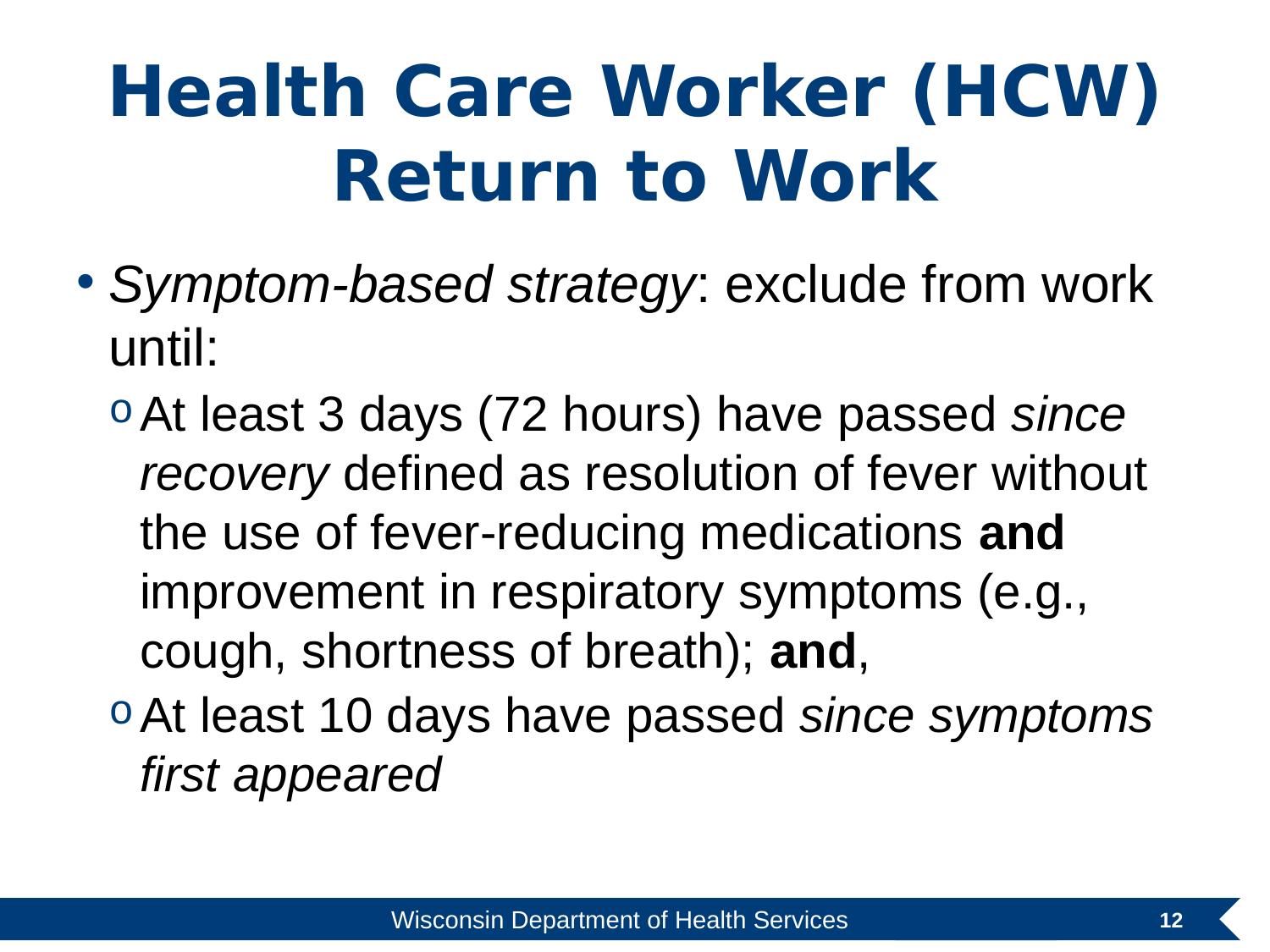

# Health Care Worker (HCW) Return to Work
Symptom-based strategy: exclude from work until:
At least 3 days (72 hours) have passed since recovery defined as resolution of fever without the use of fever-reducing medications and improvement in respiratory symptoms (e.g., cough, shortness of breath); and,
At least 10 days have passed since symptoms first appeared